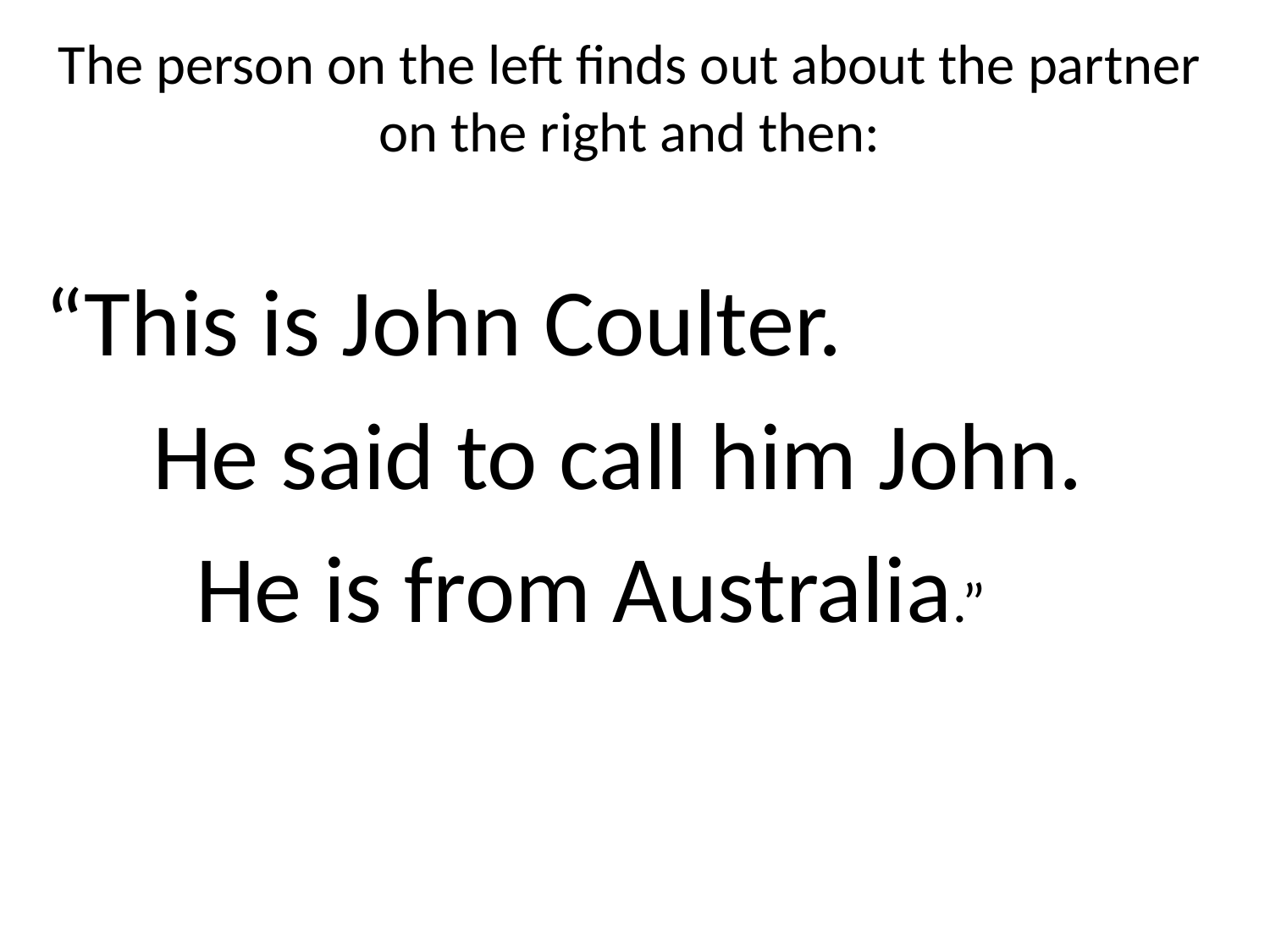

The person on the left finds out about the partner on the right and then:

“This is John Coulter.
     He said to call him John.
       He is from Australia.”